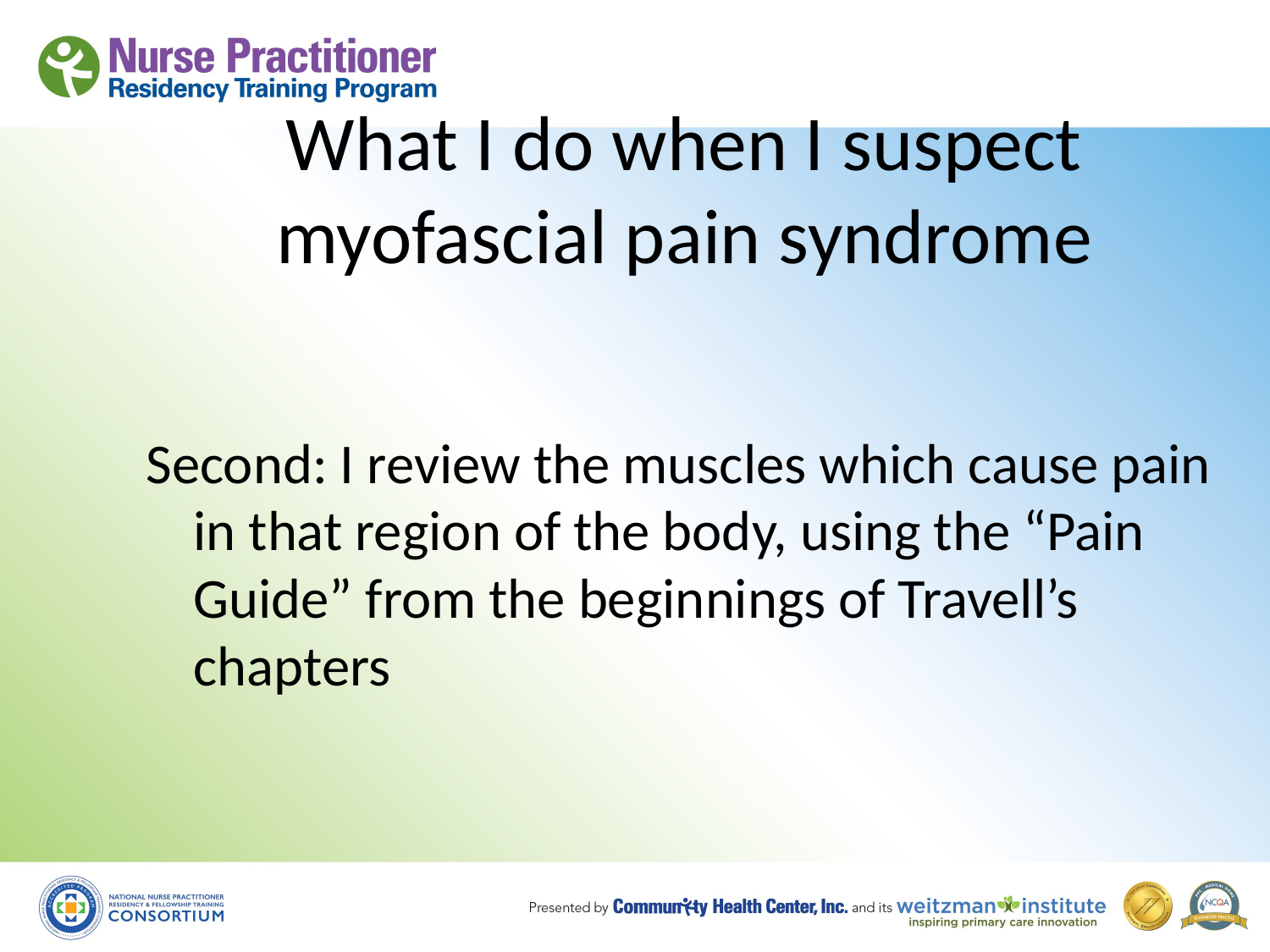

What I do when I suspect myofascial pain syndrome

Second: I review the muscles which cause pain in that region of the body, using the “Pain Guide” from the beginnings of Travell’s chapters